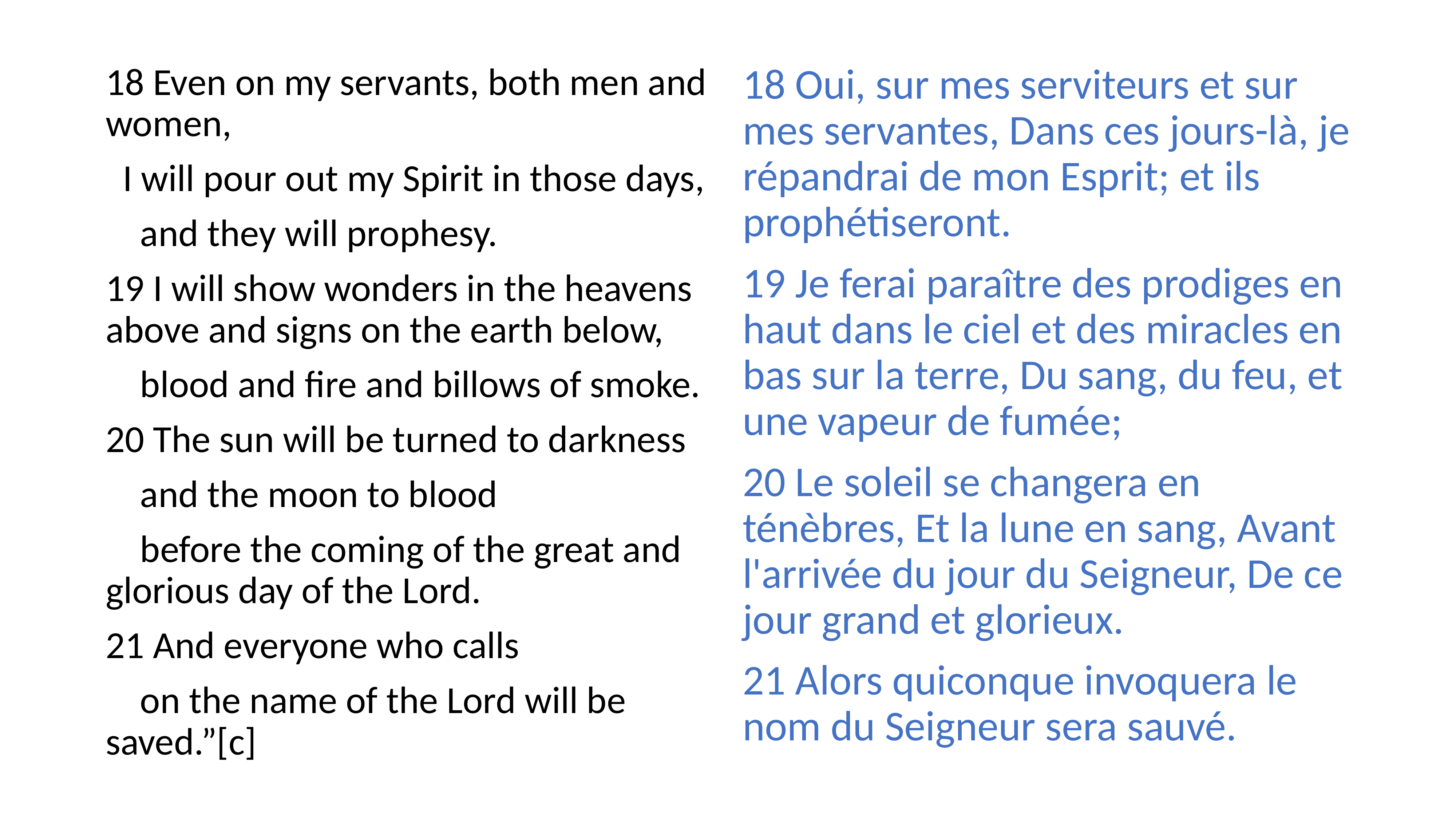

18 Even on my servants, both men and women,
  I will pour out my Spirit in those days,
    and they will prophesy.
19 I will show wonders in the heavens above and signs on the earth below,
    blood and fire and billows of smoke.
20 The sun will be turned to darkness
    and the moon to blood
    before the coming of the great and glorious day of the Lord.
21 And everyone who calls
    on the name of the Lord will be saved.”[c]
18 Oui, sur mes serviteurs et sur mes servantes, Dans ces jours-là, je répandrai de mon Esprit; et ils prophétiseront.
19 Je ferai paraître des prodiges en haut dans le ciel et des miracles en bas sur la terre, Du sang, du feu, et une vapeur de fumée;
20 Le soleil se changera en ténèbres, Et la lune en sang, Avant l'arrivée du jour du Seigneur, De ce jour grand et glorieux.
21 Alors quiconque invoquera le nom du Seigneur sera sauvé.